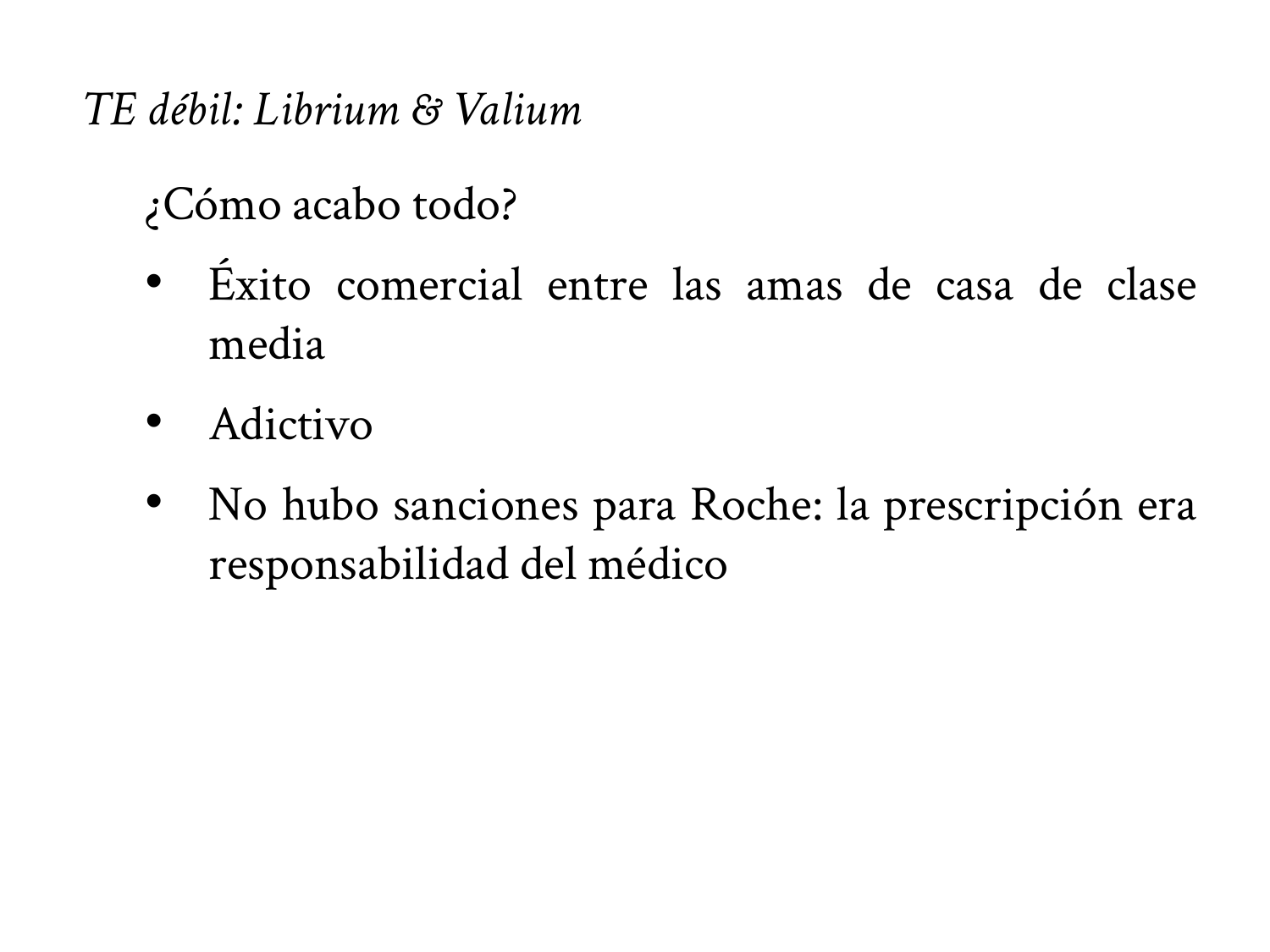

TE débil: Librium & Valium
¿Cómo acabo todo?
Éxito comercial entre las amas de casa de clase media
Adictivo
No hubo sanciones para Roche: la prescripción era responsabilidad del médico